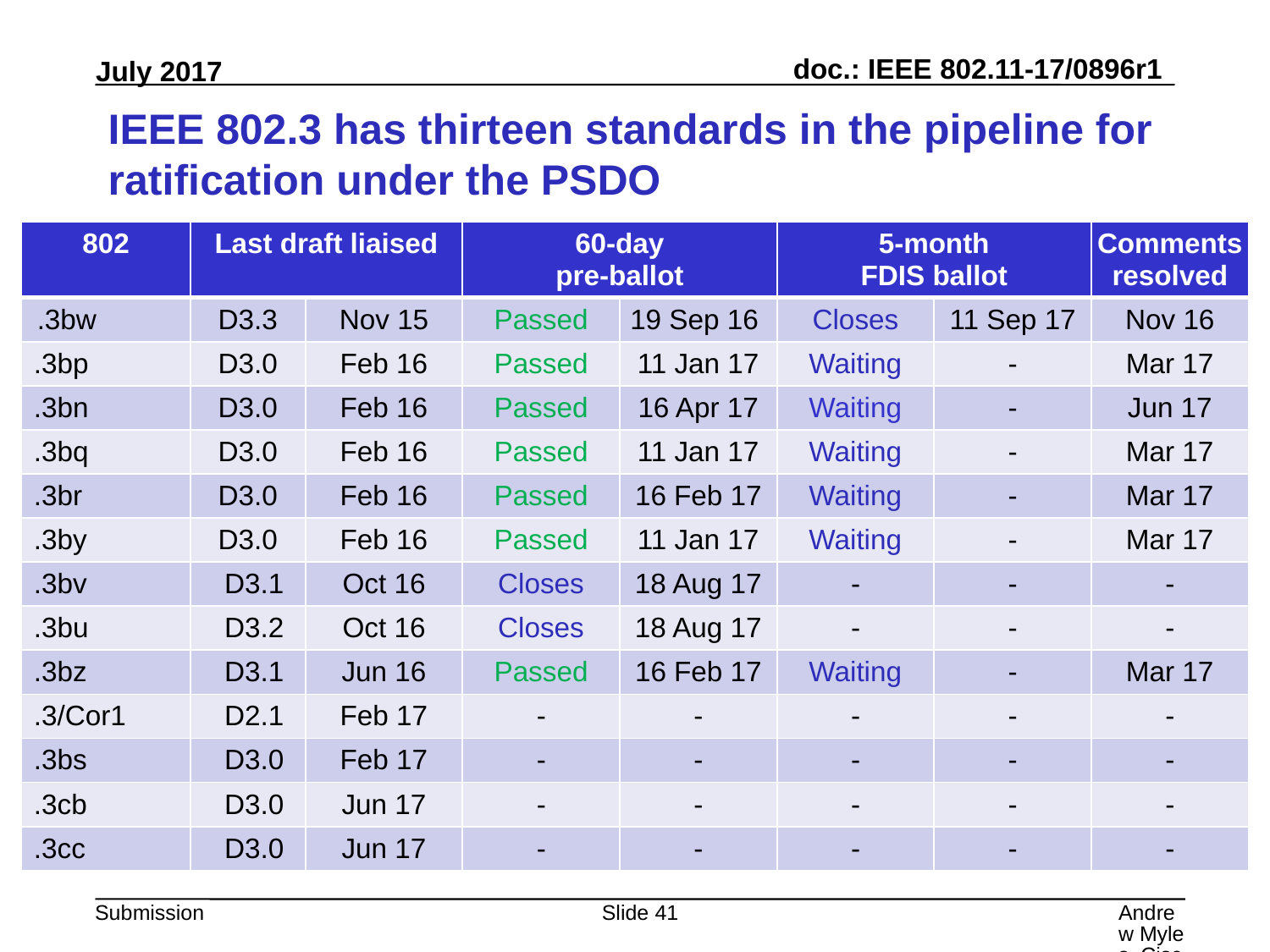

# IEEE 802.3 has thirteen standards in the pipeline for ratification under the PSDO
| 802 | Last draft liaised |  | 60-day pre-ballot |  | 5-month FDIS ballot |  | Comments resolved |
| --- | --- | --- | --- | --- | --- | --- | --- |
| .3bw | D3.3 | Nov 15 | Passed | 19 Sep 16 | Closes | 11 Sep 17 | Nov 16 |
| .3bp | D3.0 | Feb 16 | Passed | 11 Jan 17 | Waiting | - | Mar 17 |
| .3bn | D3.0 | Feb 16 | Passed | 16 Apr 17 | Waiting | - | Jun 17 |
| .3bq | D3.0 | Feb 16 | Passed | 11 Jan 17 | Waiting | - | Mar 17 |
| .3br | D3.0 | Feb 16 | Passed | 16 Feb 17 | Waiting | - | Mar 17 |
| .3by | D3.0 | Feb 16 | Passed | 11 Jan 17 | Waiting | - | Mar 17 |
| .3bv | D3.1 | Oct 16 | Closes | 18 Aug 17 | - | - | - |
| .3bu | D3.2 | Oct 16 | Closes | 18 Aug 17 | - | - | - |
| .3bz | D3.1 | Jun 16 | Passed | 16 Feb 17 | Waiting | - | Mar 17 |
| .3/Cor1 | D2.1 | Feb 17 | - | - | - | - | - |
| .3bs | D3.0 | Feb 17 | - | - | - | - | - |
| .3cb | D3.0 | Jun 17 | - | - | - | - | - |
| .3cc | D3.0 | Jun 17 | - | - | - | - | - |
Slide 41
Andrew Myles, Cisco